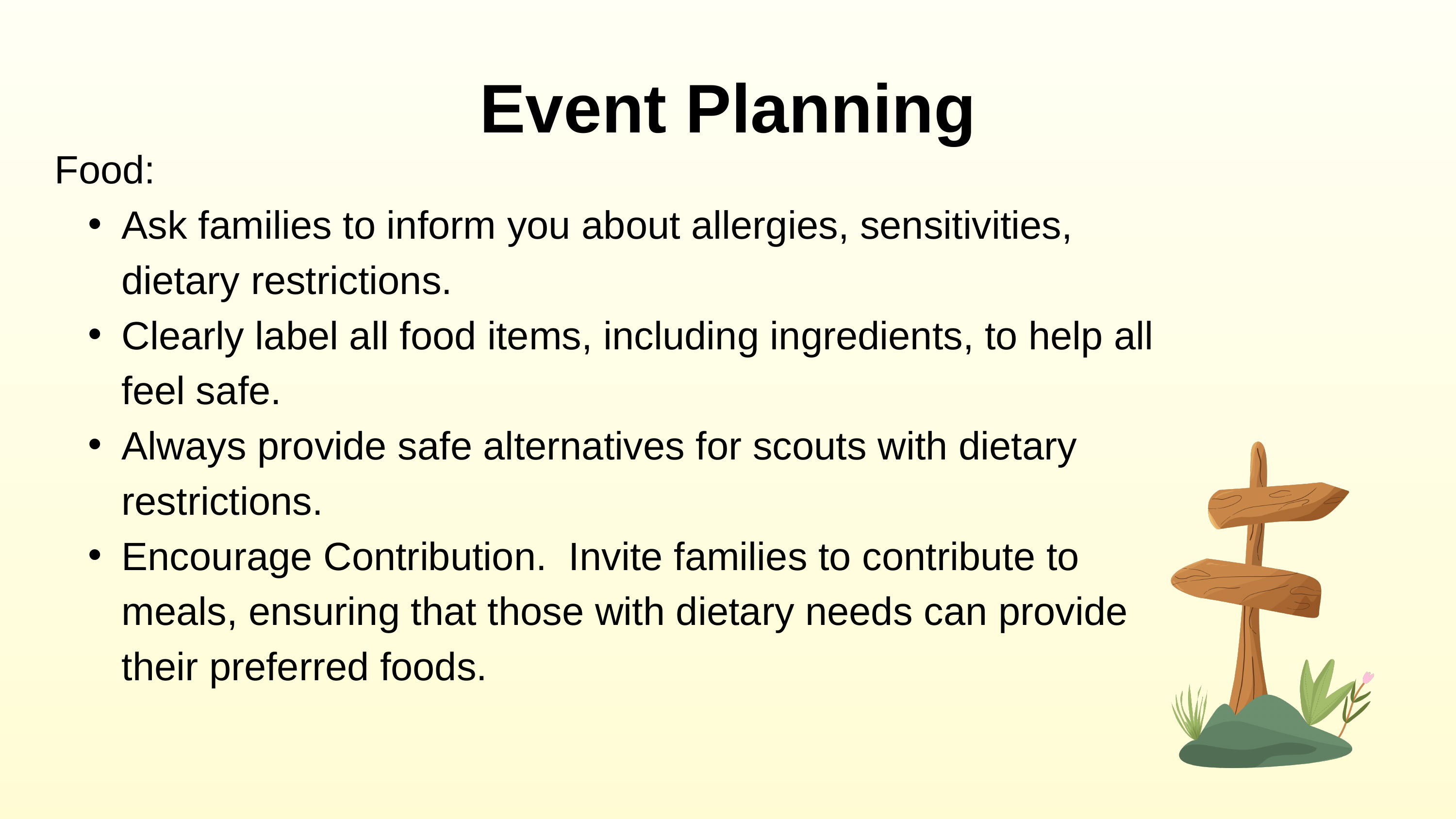

Event Planning
Food:
Ask families to inform you about allergies, sensitivities, dietary restrictions.
Clearly label all food items, including ingredients, to help all feel safe.
Always provide safe alternatives for scouts with dietary restrictions.
Encourage Contribution.  Invite families to contribute to meals, ensuring that those with dietary needs can provide their preferred foods.